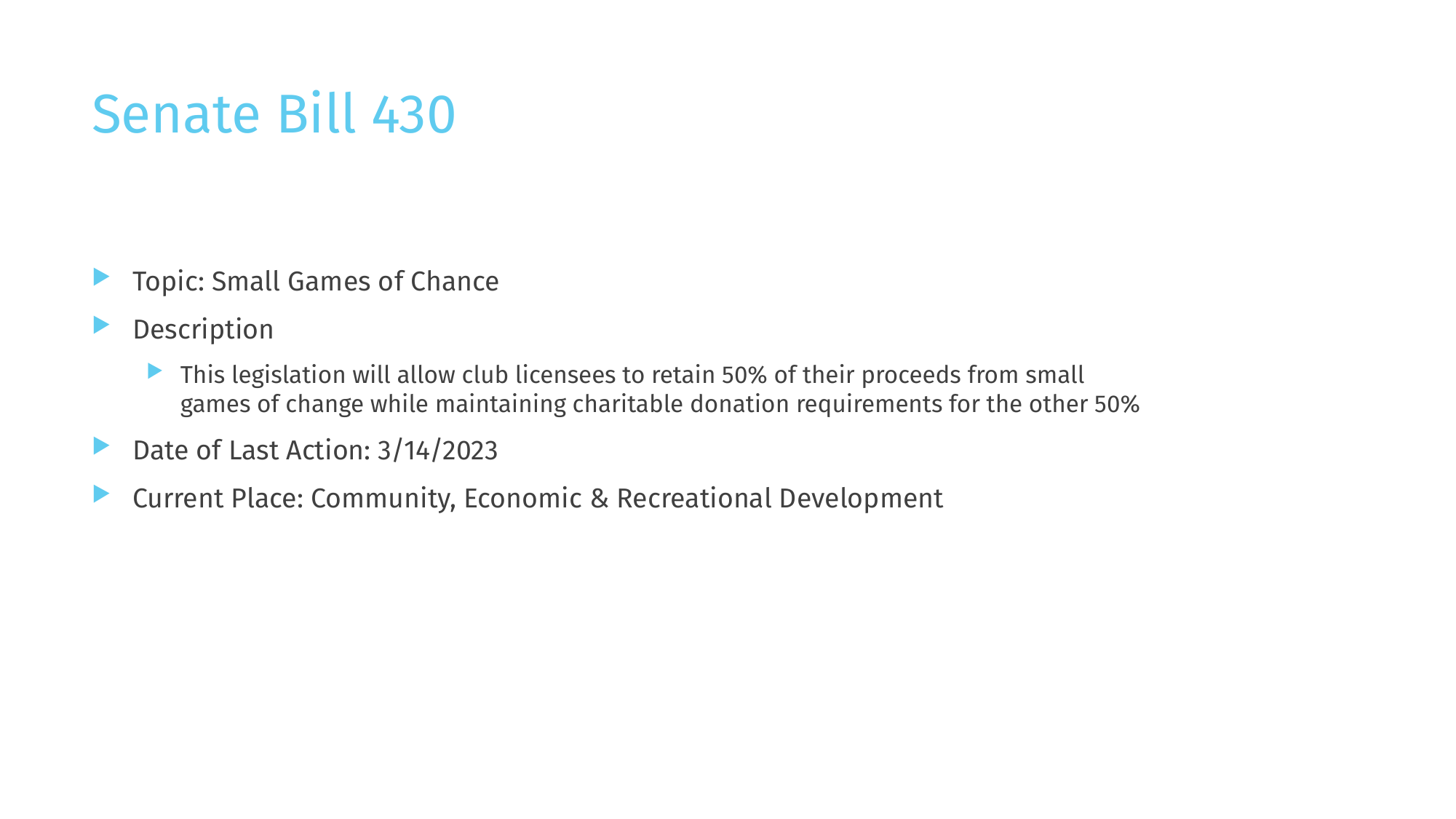

# Senate Bill 430
Topic: Small Games of Chance
Description
This legislation will allow club licensees to retain 50% of their proceeds from small games of change while maintaining charitable donation requirements for the other 50%
Date of Last Action: 3/14/2023
Current Place: Community, Economic & Recreational Development